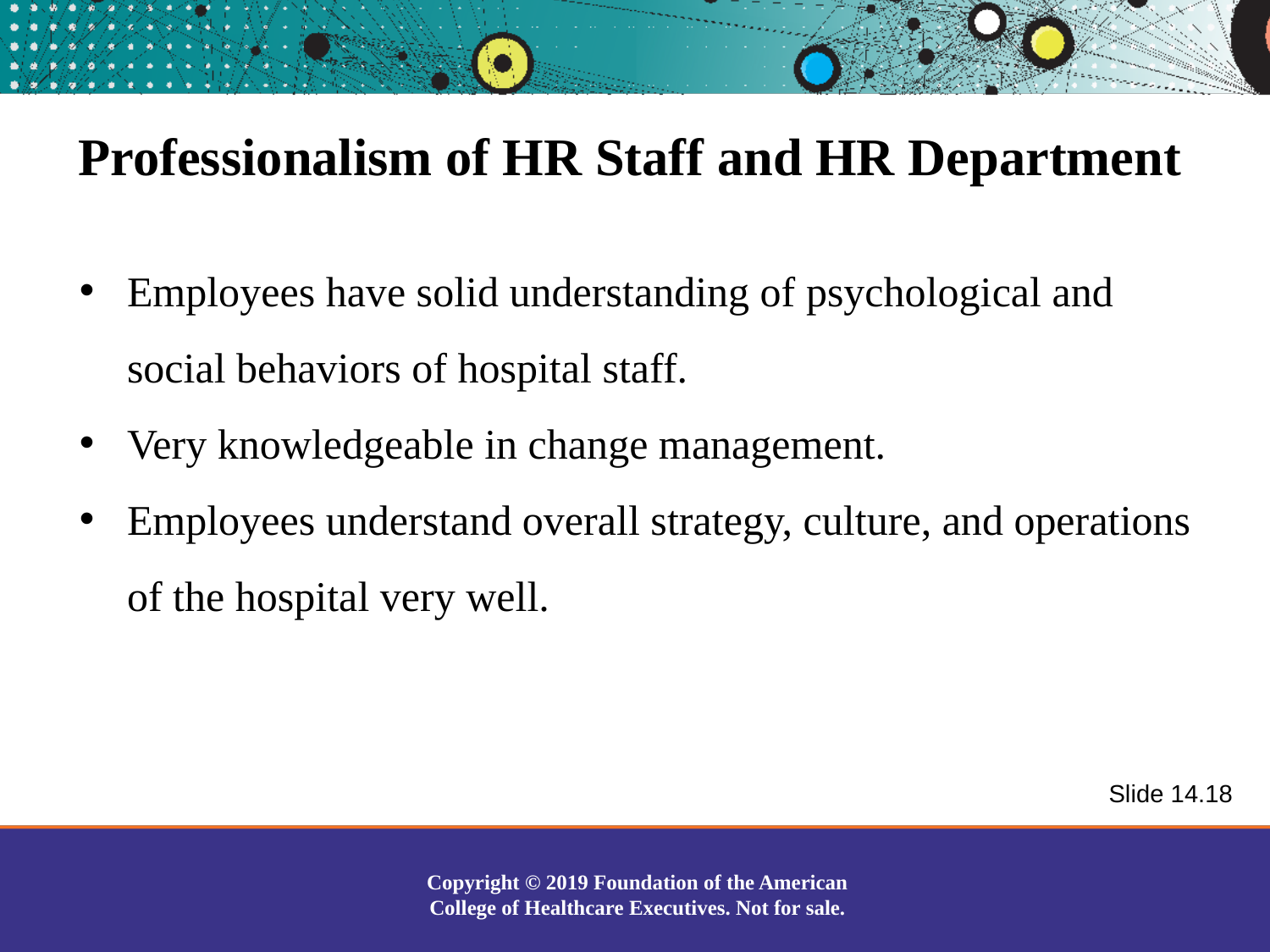

Professionalism of HR Staff and HR Department

Employees have solid understanding of psychological and social behaviors of hospital staff.
Very knowledgeable in change management.
Employees understand overall strategy, culture, and operations of the hospital very well.
Slide 14.18
Copyright © 2019 Foundation of the American College of Healthcare Executives. Not for sale.